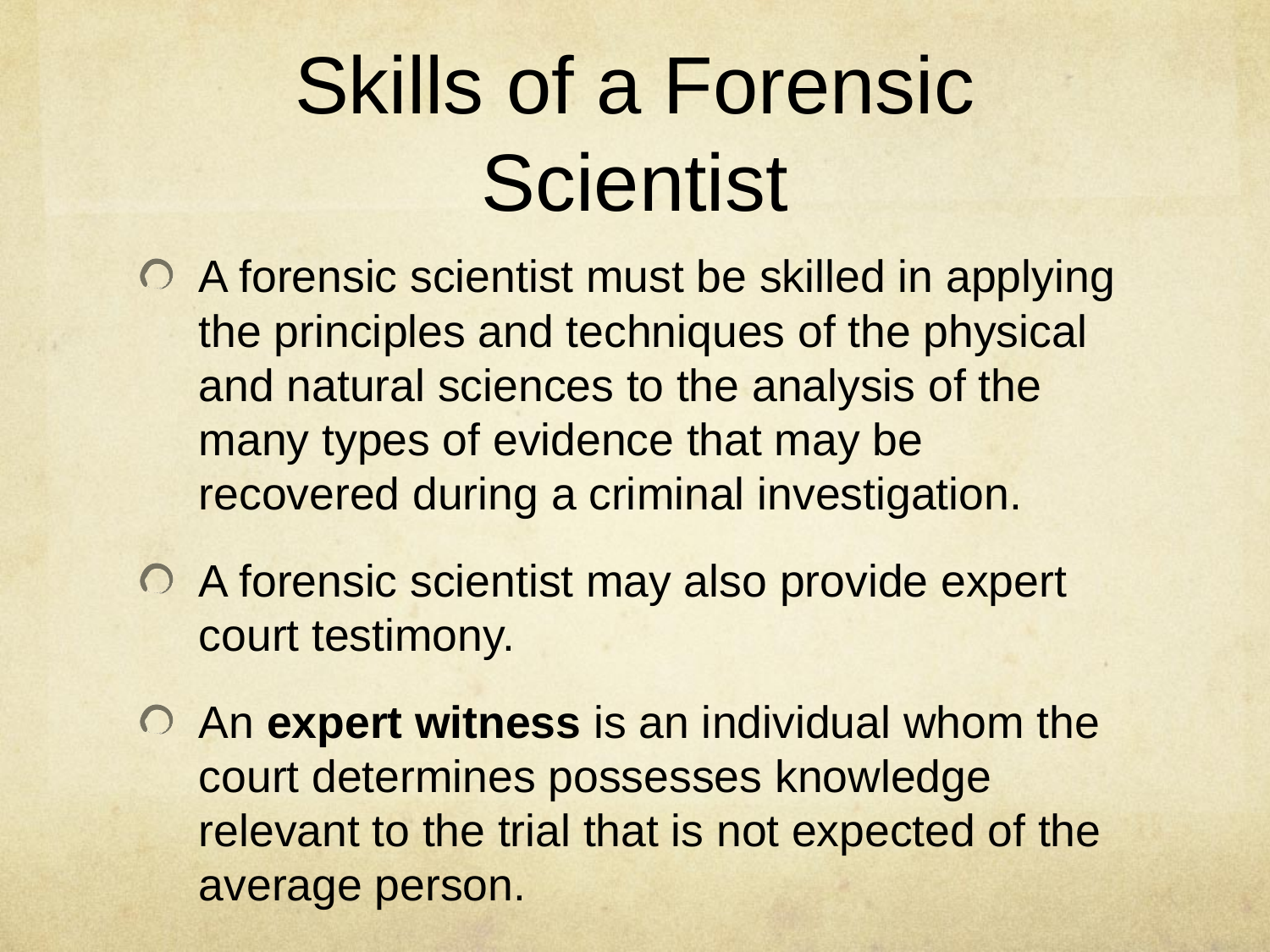

# Skills of a Forensic Scientist
A forensic scientist must be skilled in applying the principles and techniques of the physical and natural sciences to the analysis of the many types of evidence that may be recovered during a criminal investigation.
A forensic scientist may also provide expert court testimony.
An expert witness is an individual whom the court determines possesses knowledge relevant to the trial that is not expected of the average person.